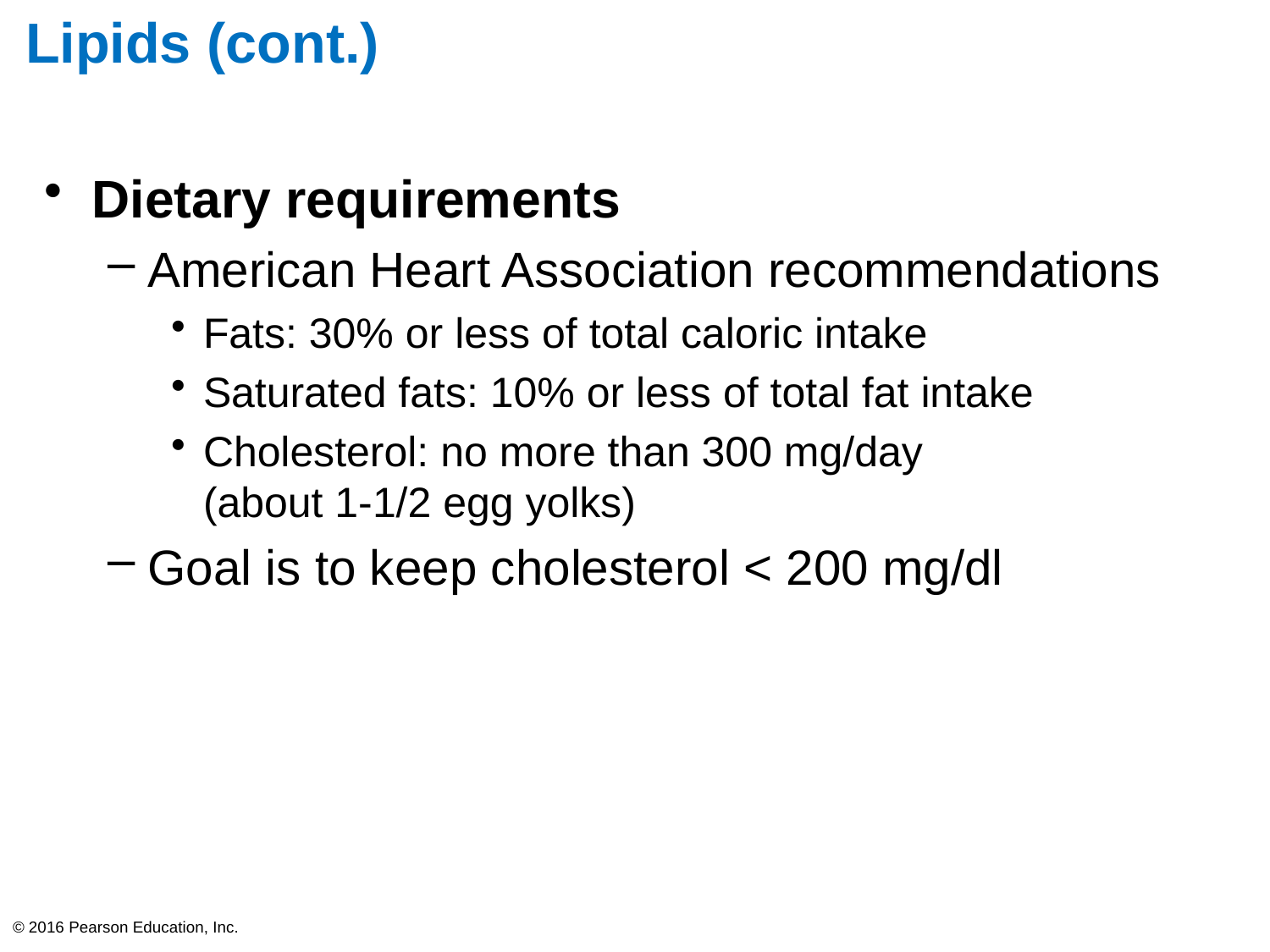

# Lipids (cont.)
Dietary requirements
American Heart Association recommendations
Fats: 30% or less of total caloric intake
Saturated fats: 10% or less of total fat intake
Cholesterol: no more than 300 mg/day
(about 1-1/2 egg yolks)
Goal is to keep cholesterol < 200 mg/dl
© 2016 Pearson Education, Inc.